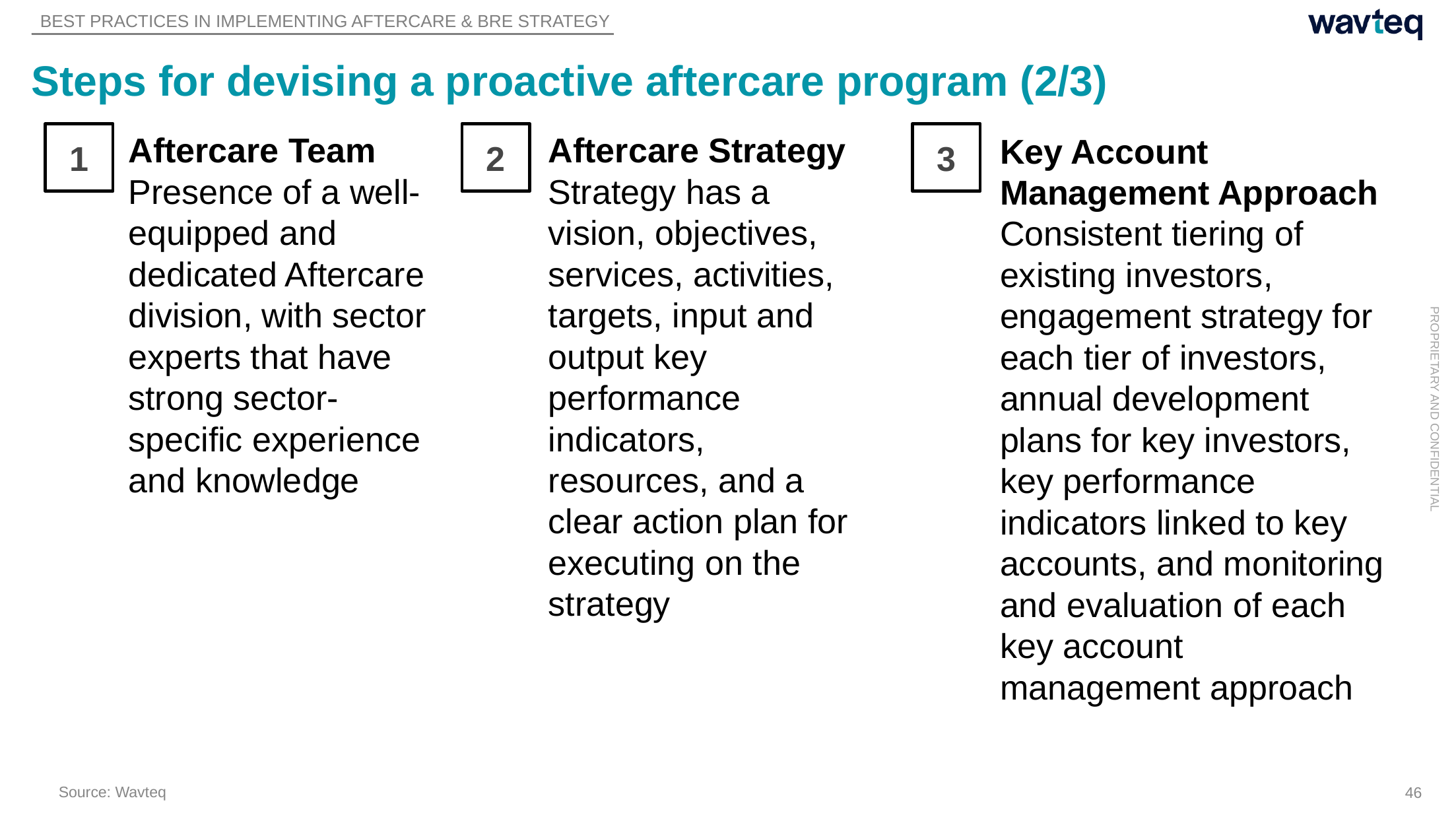

BEST PRACTICES IN IMPLEMENTING AFTERCARE & BRE STRATEGY
# Steps for devising a proactive aftercare program (2/3)
1
Aftercare Team
Presence of a well-equipped and dedicated Aftercare division, with sector experts that have strong sector-specific experience and knowledge
2
Aftercare Strategy
Strategy has a vision, objectives, services, activities, targets, input and output key performance indicators, resources, and a clear action plan for executing on the strategy
3
Key Account Management Approach
Consistent tiering of existing investors, engagement strategy for each tier of investors, annual development plans for key investors, key performance indicators linked to key accounts, and monitoring and evaluation of each key account management approach
Source: Wavteq